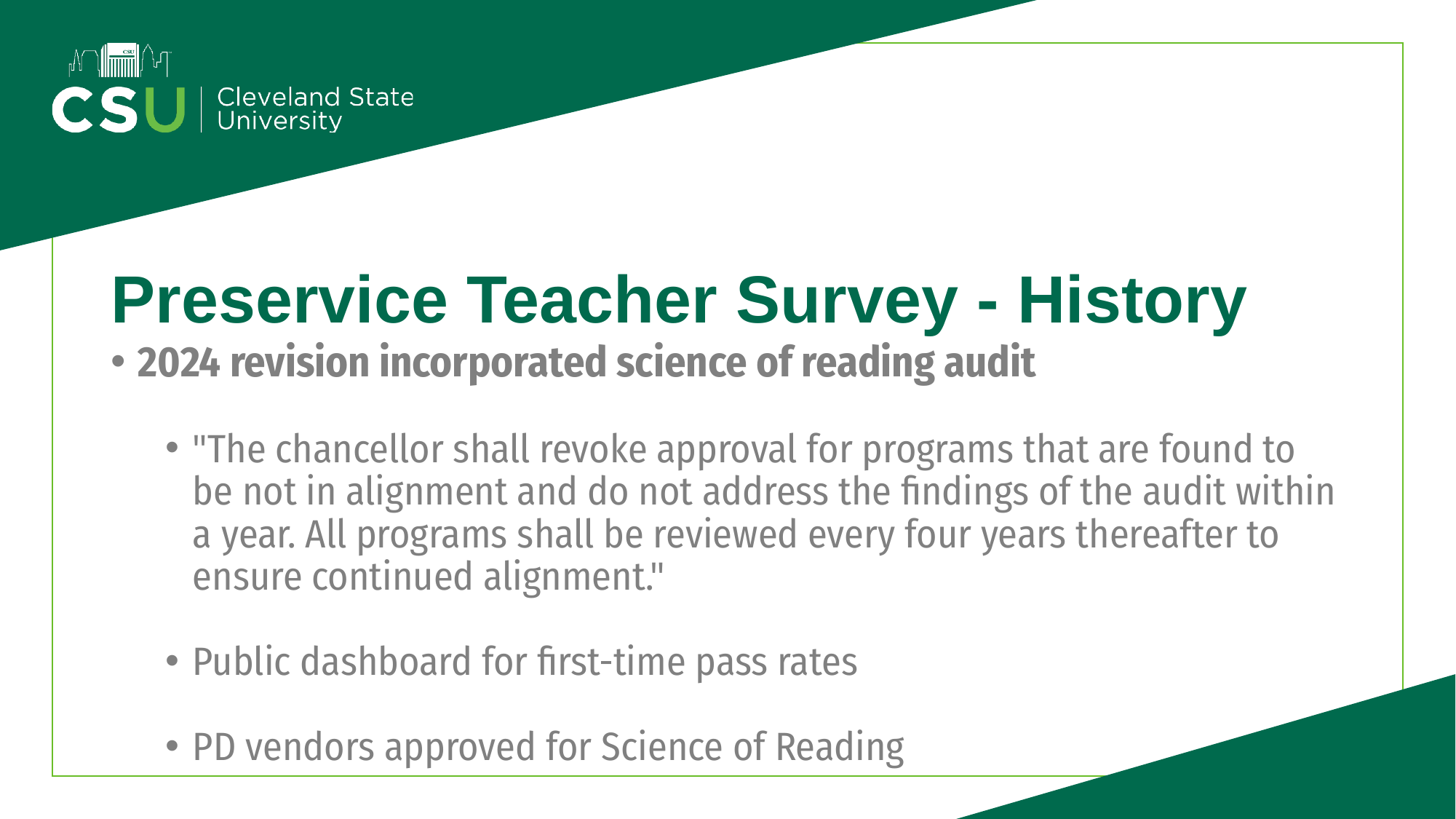

# Preservice Teacher Survey - History
2024 revision incorporated science of reading audit
"The chancellor shall revoke approval for programs that are found to be not in alignment and do not address the findings of the audit within a year. All programs shall be reviewed every four years thereafter to ensure continued alignment."
Public dashboard for first-time pass rates
PD vendors approved for Science of Reading